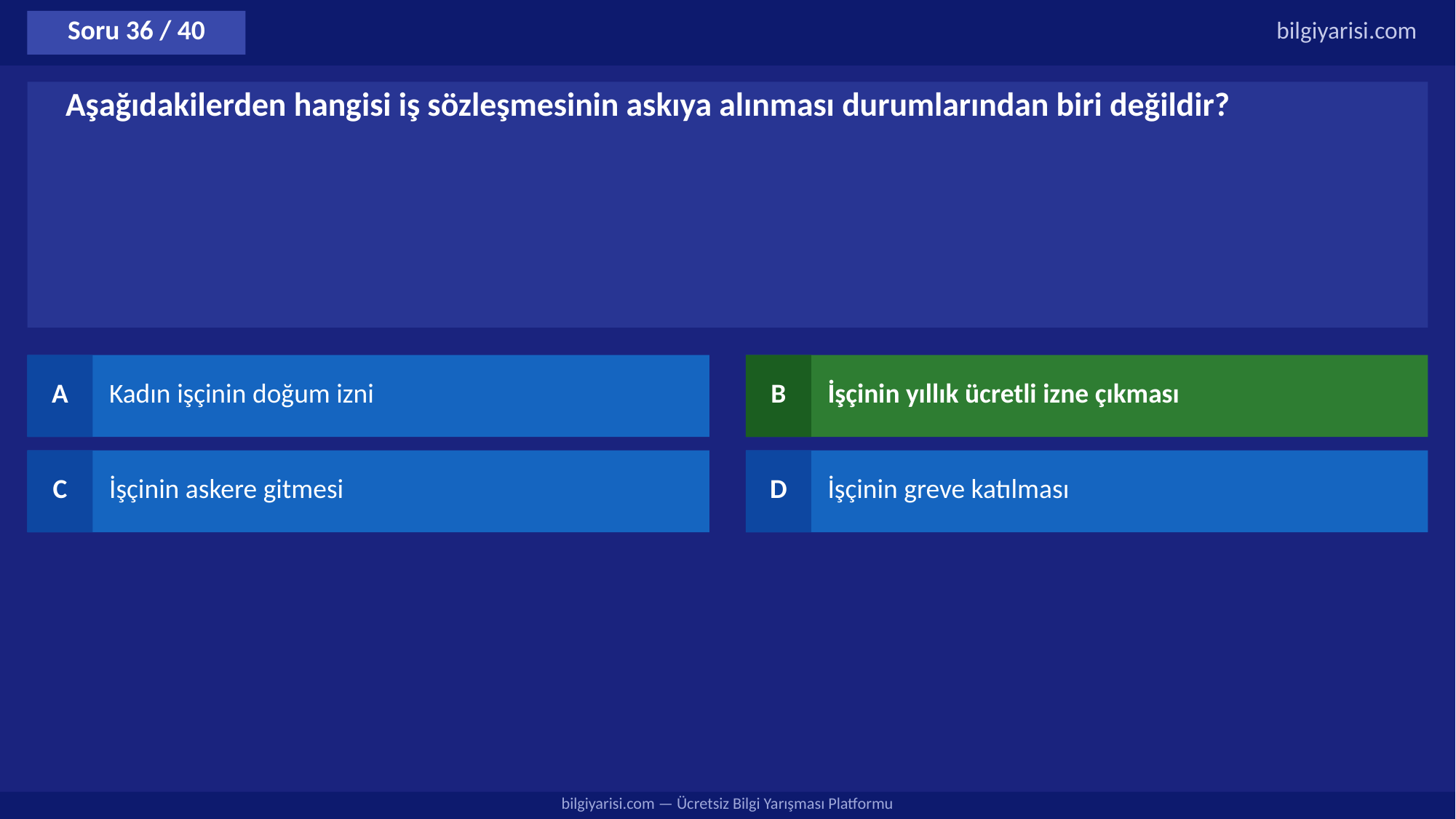

Soru 36 / 40
bilgiyarisi.com

Aşağıdakilerden hangisi iş sözleşmesinin askıya alınması durumlarından biri değildir?

A
Kadın işçinin doğum izni

B
İşçinin yıllık ücretli izne çıkması

C
İşçinin askere gitmesi

D
İşçinin greve katılması
bilgiyarisi.com — Ücretsiz Bilgi Yarışması Platformu